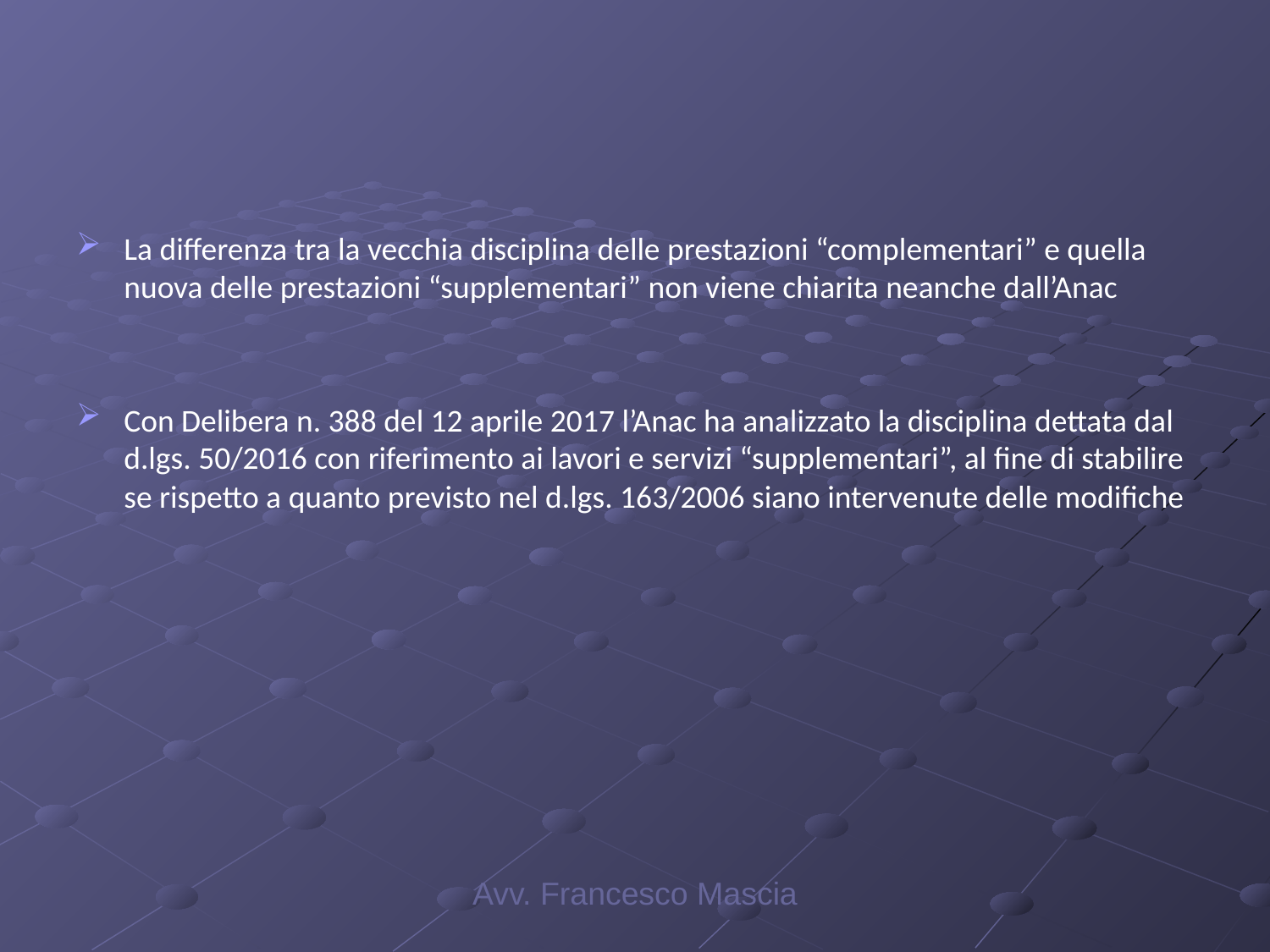

#
La differenza tra la vecchia disciplina delle prestazioni “complementari” e quella nuova delle prestazioni “supplementari” non viene chiarita neanche dall’Anac

Con Delibera n. 388 del 12 aprile 2017 l’Anac ha analizzato la disciplina dettata dal d.lgs. 50/2016 con riferimento ai lavori e servizi “supplementari”, al fine di stabilire se rispetto a quanto previsto nel d.lgs. 163/2006 siano intervenute delle modifiche

Avv. Francesco Mascia